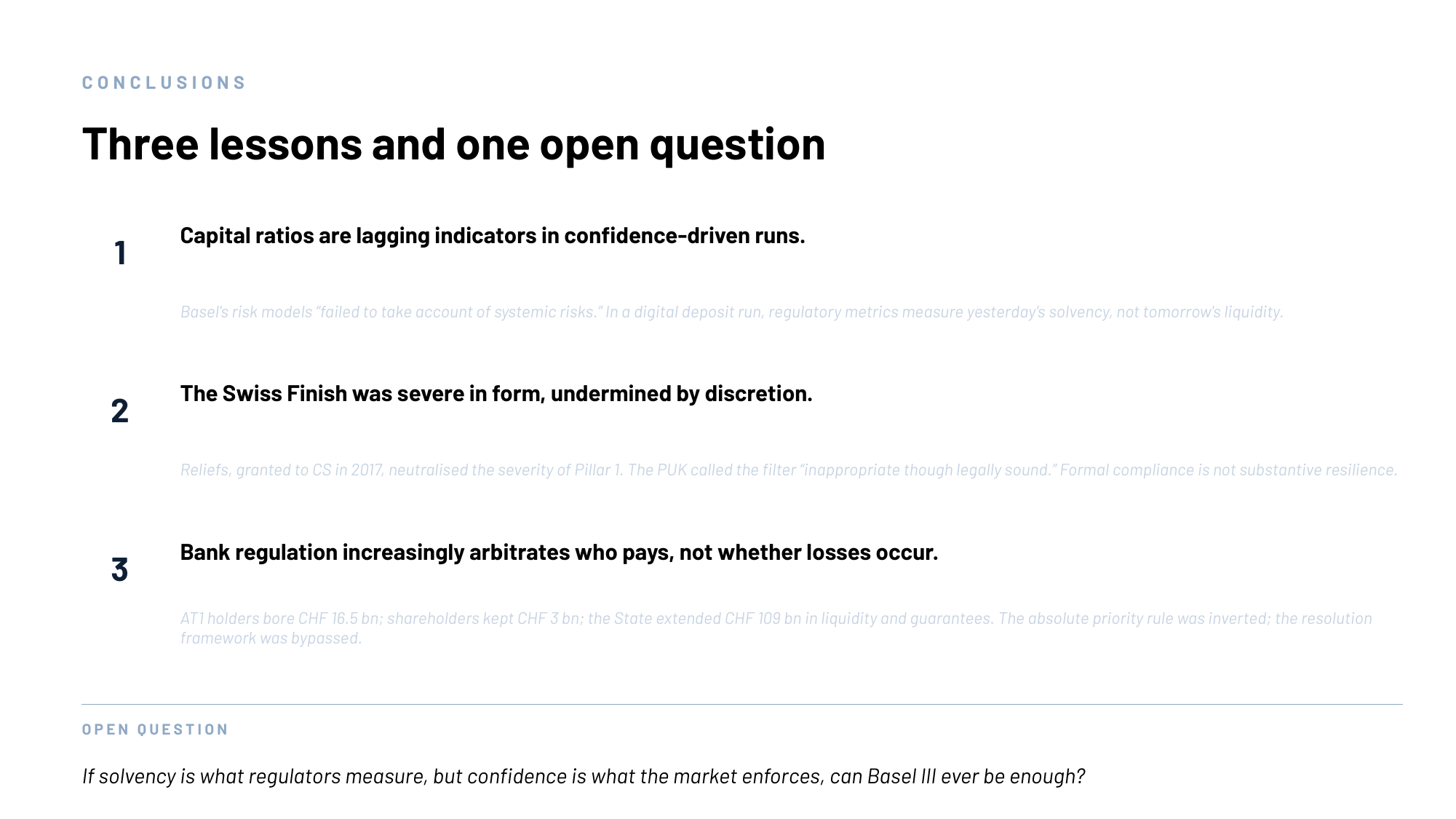

CONCLUSIONS
Three lessons and one open question

Capital ratios are lagging indicators in confidence-driven runs.
1
Basel's risk models “failed to take account of systemic risks.” In a digital deposit run, regulatory metrics measure yesterday's solvency, not tomorrow's liquidity.

The Swiss Finish was severe in form, undermined by discretion.
2
Reliefs, granted to CS in 2017, neutralised the severity of Pillar 1. The PUK called the filter “inappropriate though legally sound.” Formal compliance is not substantive resilience.

Bank regulation increasingly arbitrates who pays, not whether losses occur.
3
AT1 holders bore CHF 16.5 bn; shareholders kept CHF 3 bn; the State extended CHF 109 bn in liquidity and guarantees. The absolute priority rule was inverted; the resolution framework was bypassed.

OPEN QUESTION
If solvency is what regulators measure, but confidence is what the market enforces, can Basel III ever be enough?